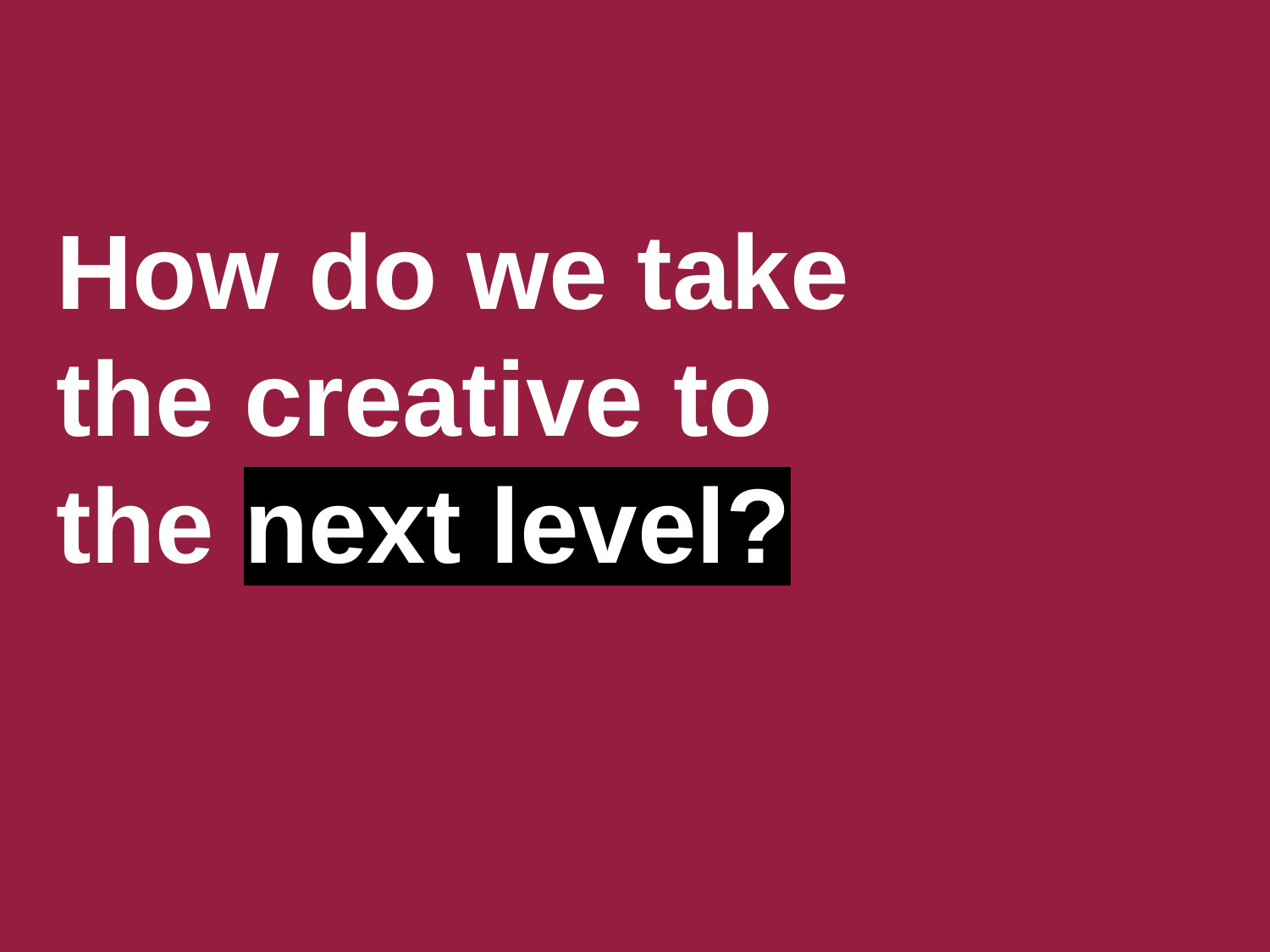

# How do we take the creative to the next level?